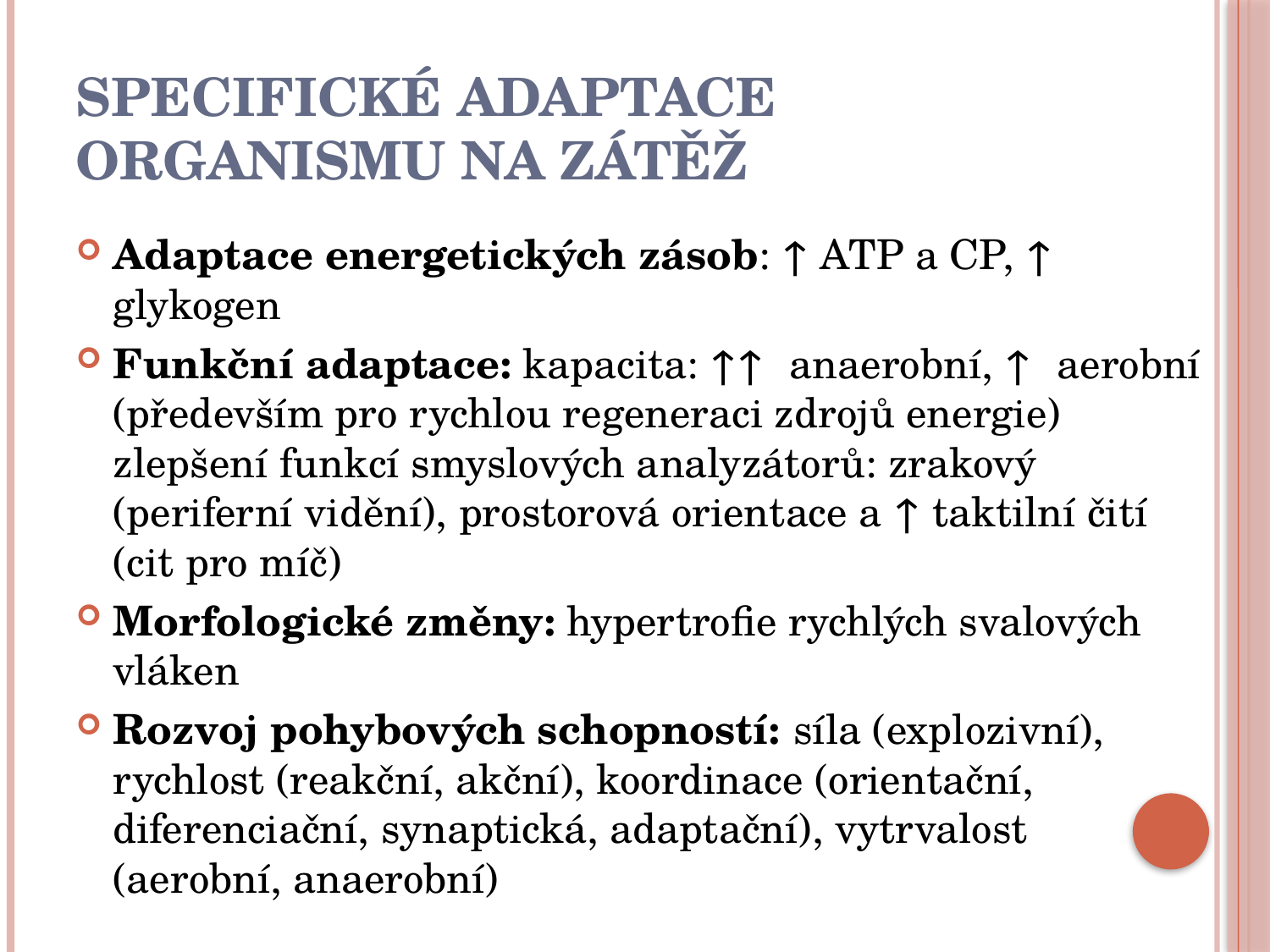

# Specifické adaptace organismu na zátěž
Adaptace energetických zásob: ↑ ATP a CP, ↑ glykogen
Funkční adaptace: kapacita: ↑↑  anaerobní, ↑  aerobní (především pro rychlou regeneraci zdrojů energie)
zlepšení funkcí smyslových analyzátorů: zrakový (periferní vidění), prostorová orientace a ↑ taktilní čití (cit pro míč)
Morfologické změny: hypertrofie rychlých svalových vláken
Rozvoj pohybových schopností: síla (explozivní), rychlost (reakční, akční), koordinace (orientační, diferenciační, synaptická, adaptační), vytrvalost (aerobní, anaerobní)